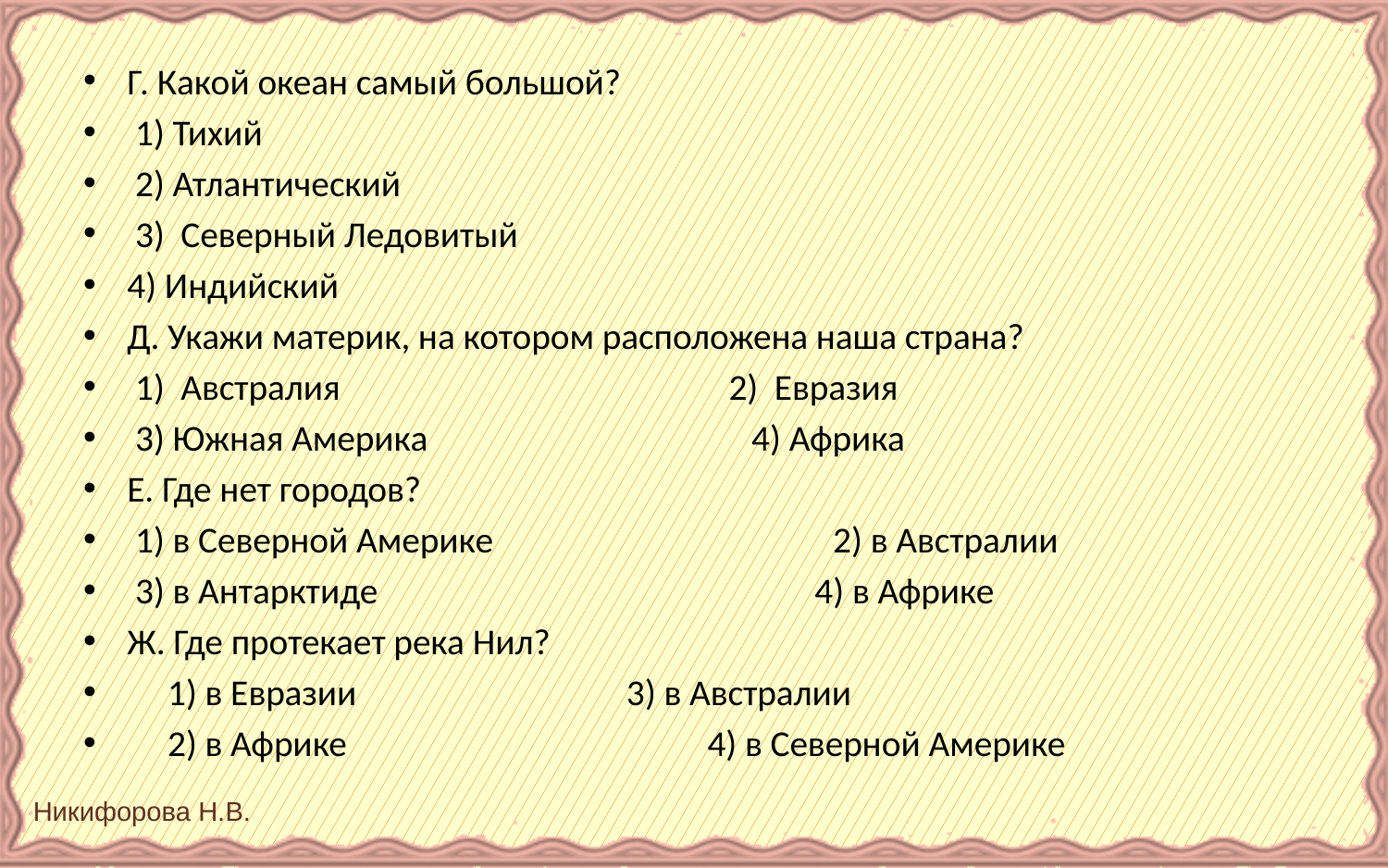

Г. Какой океан самый большой?
⁪ 1) Тихий
⁪ 2) Атлантический
⁪ 3)  Северный Ледовитый
⁪4) Индийский
Д. Укажи материк, на котором расположена наша страна?
⁪ 1)  Австралия                                               ⁪ 2)  Евразия
⁪ 3) Южная Америка                                       ⁪ 4) Африка
Е. Где нет городов?
⁪ 1) в Северной Америке                                         ⁪ 2) в Австралии
⁪ 3) в Антарктиде                                                     ⁪ 4) в Африке
Ж. Где протекает река Нил?
    ⁪ 1) в Евразии                           		⁪ 3) в Австралии
    ⁪ 2) в Африке                          	          ⁪ 4) в Северной Америке